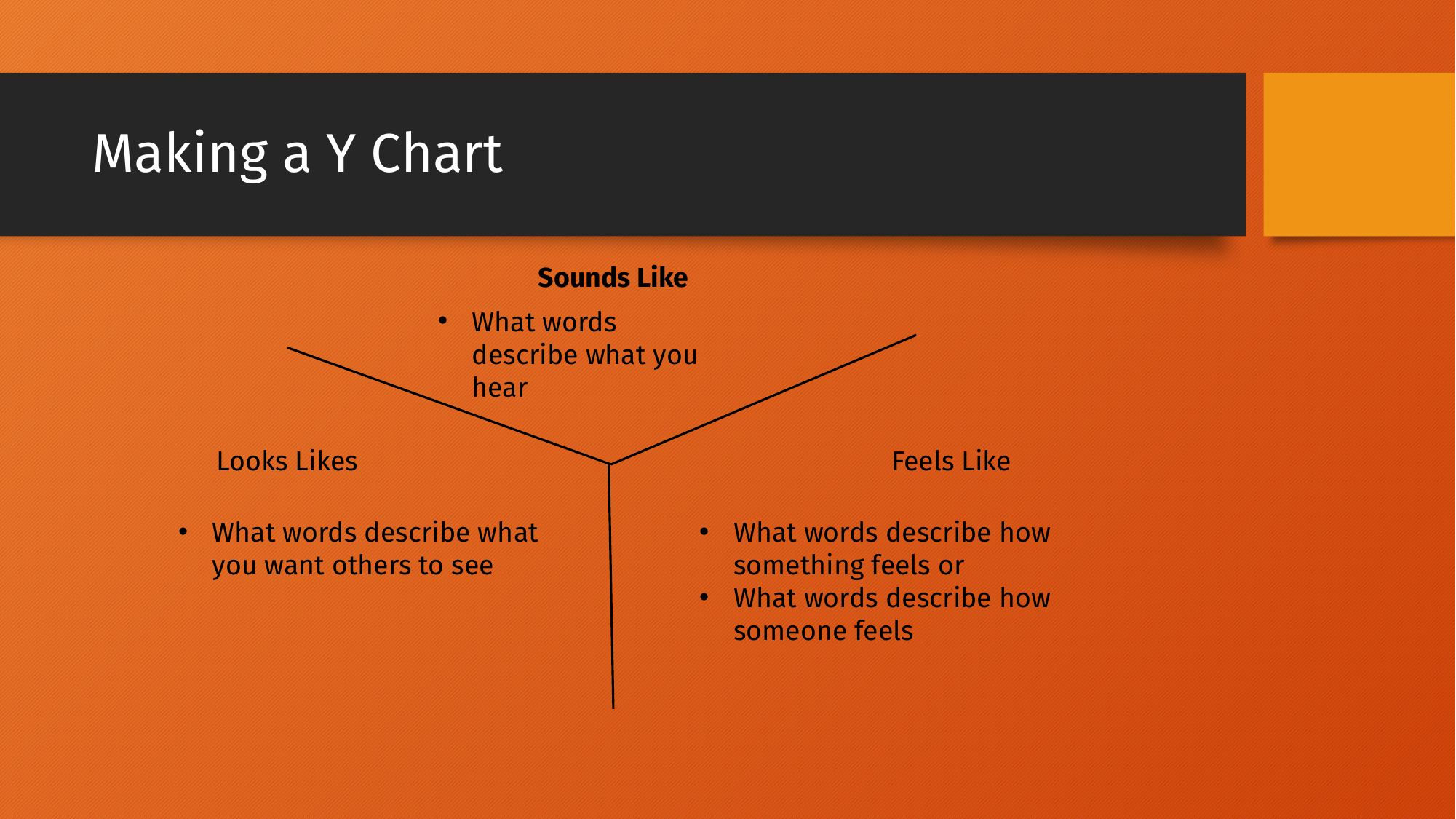

# Making a Y Chart
Sounds Like
What words describe what you hear
Looks Likes
Feels Like
What words describe what you want others to see
What words describe how something feels or
What words describe how someone feels